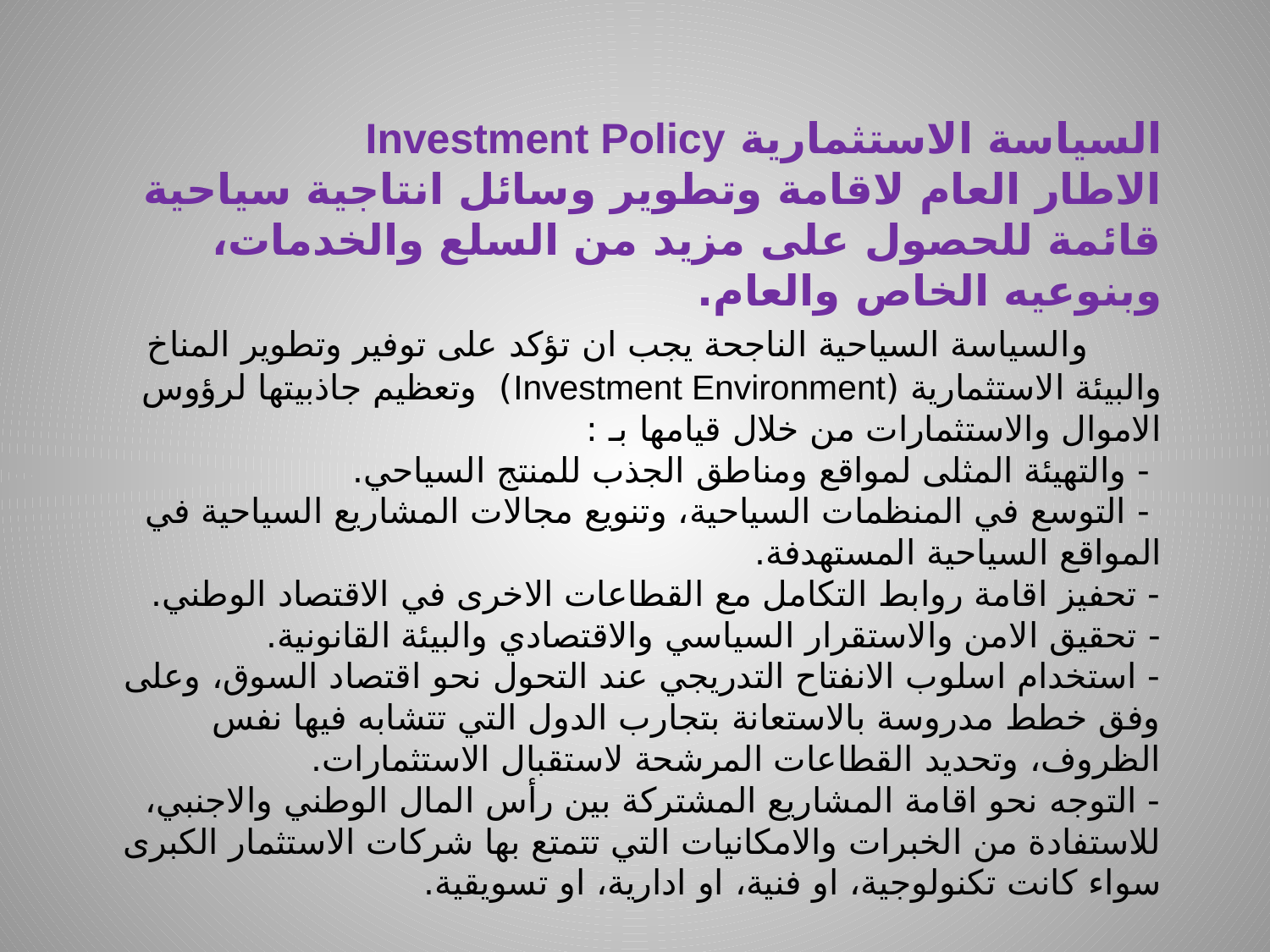

# السياسة الاستثمارية Investment Policy الاطار العام لاقامة وتطوير وسائل انتاجية سياحية قائمة للحصول على مزيد من السلع والخدمات، وبنوعيه الخاص والعام. والسياسة السياحية الناجحة يجب ان تؤكد على توفير وتطوير المناخ والبيئة الاستثمارية (Investment Environment)  وتعظيم جاذبيتها لرؤوس الاموال والاستثمارات من خلال قيامها بـ :  - والتهيئة المثلى لمواقع ومناطق الجذب للمنتج السياحي. - التوسع في المنظمات السياحية، وتنويع مجالات المشاريع السياحية في المواقع السياحية المستهدفة. - تحفيز اقامة روابط التكامل مع القطاعات الاخرى في الاقتصاد الوطني. - تحقيق الامن والاستقرار السياسي والاقتصادي والبيئة القانونية. - استخدام اسلوب الانفتاح التدريجي عند التحول نحو اقتصاد السوق، وعلى وفق خطط مدروسة بالاستعانة بتجارب الدول التي تتشابه فيها نفس الظروف، وتحديد القطاعات المرشحة لاستقبال الاستثمارات. - التوجه نحو اقامة المشاريع المشتركة بين رأس المال الوطني والاجنبي، للاستفادة من الخبرات والامكانيات التي تتمتع بها شركات الاستثمار الكبرى سواء كانت تكنولوجية، او فنية، او ادارية، او تسويقية.